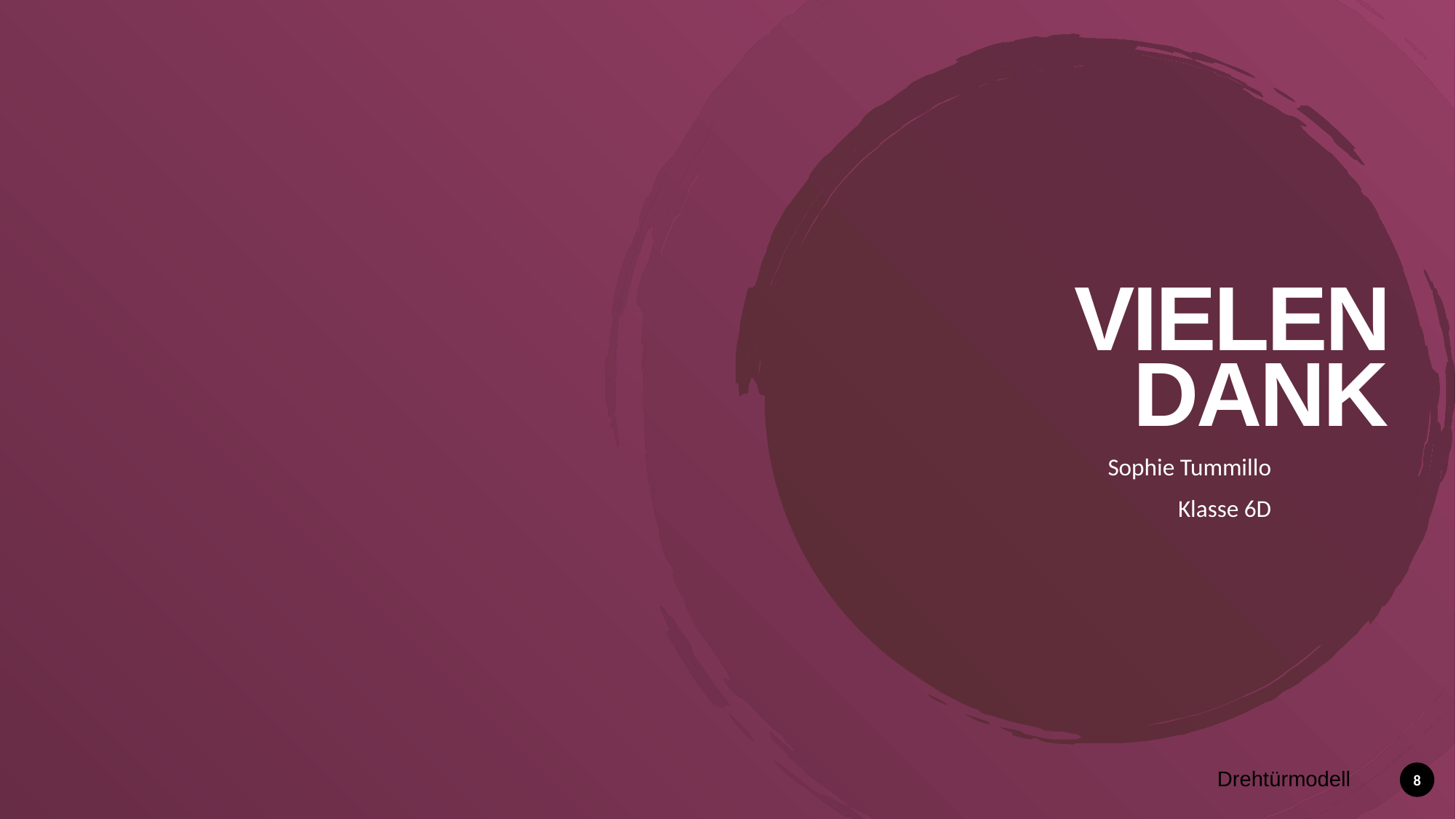

# Vielen Dank
Sophie Tummillo
Klasse 6D
Drehtürmodell
8